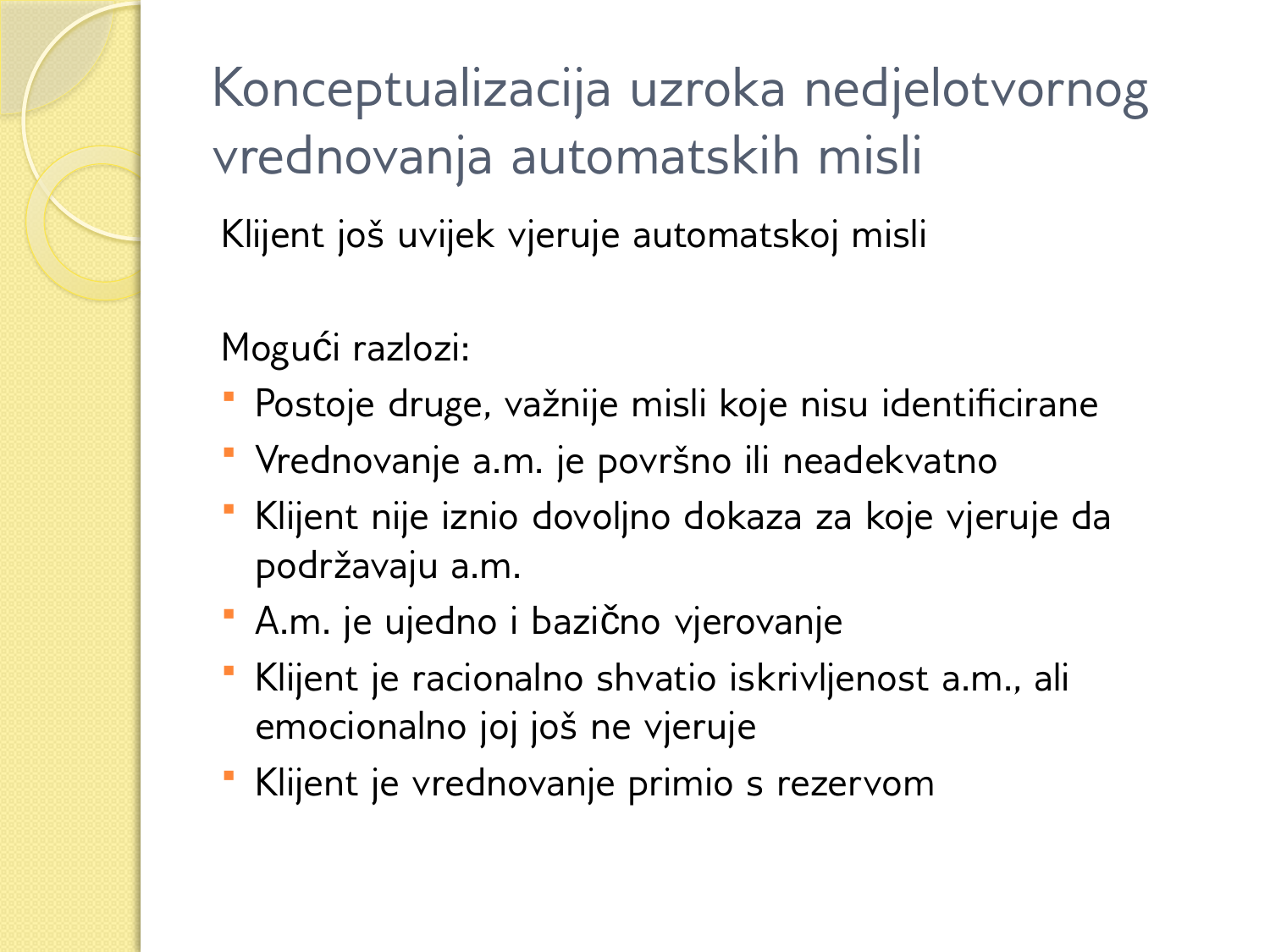

# Konceptualizacija uzroka nedjelotvornog vrednovanja automatskih misli
Klijent još uvijek vjeruje automatskoj misli

Mogući razlozi:
Postoje druge, važnije misli koje nisu identificirane
Vrednovanje a.m. je površno ili neadekvatno
Klijent nije iznio dovoljno dokaza za koje vjeruje da podržavaju a.m.
A.m. je ujedno i bazično vjerovanje
Klijent je racionalno shvatio iskrivljenost a.m., ali emocionalno joj još ne vjeruje
Klijent je vrednovanje primio s rezervom